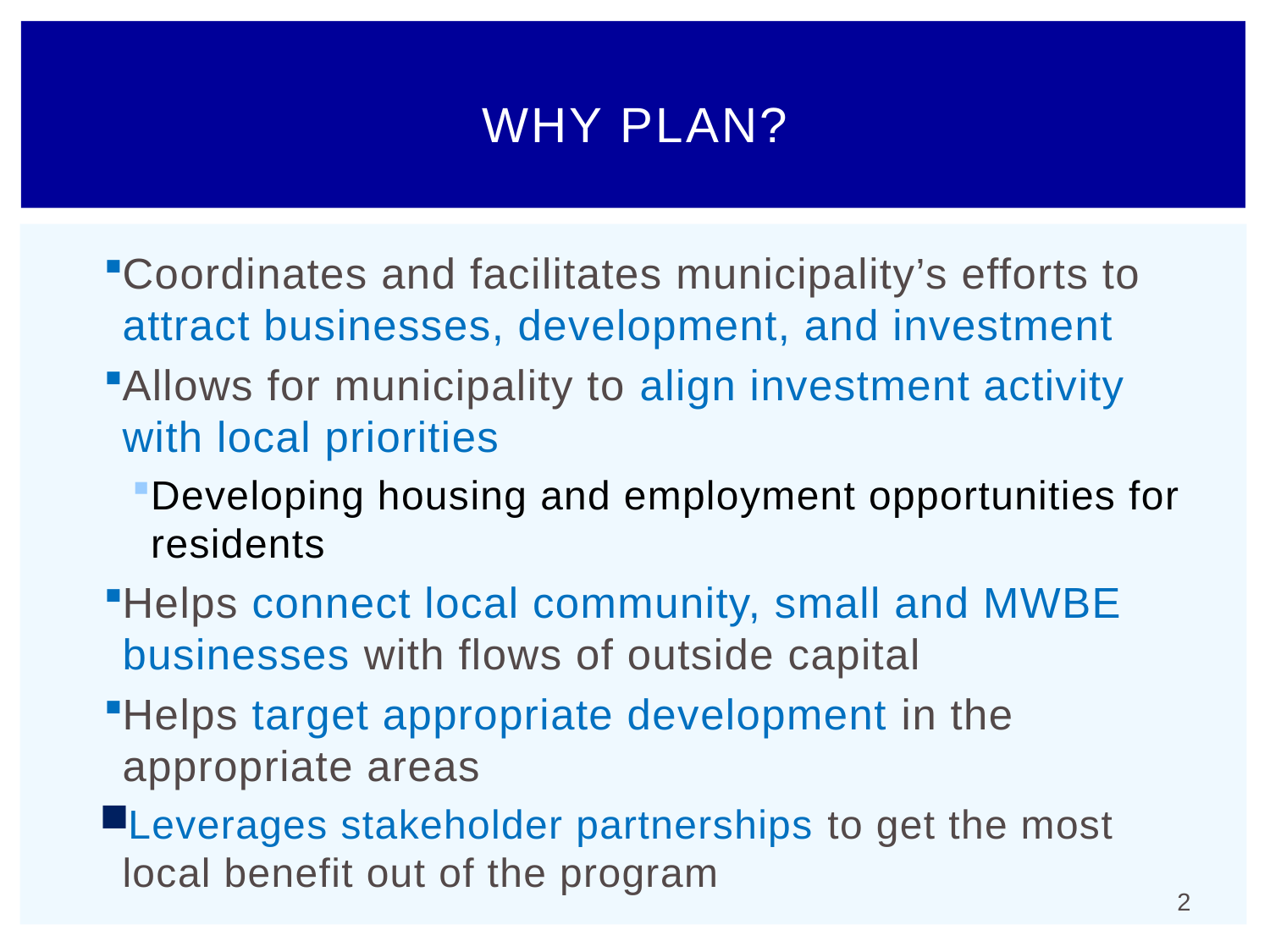

# Why Plan?
Coordinates and facilitates municipality’s efforts to attract businesses, development, and investment
Allows for municipality to align investment activity with local priorities
Developing housing and employment opportunities for residents
Helps connect local community, small and MWBE businesses with flows of outside capital
Helps target appropriate development in the appropriate areas
Leverages stakeholder partnerships to get the most local benefit out of the program

2